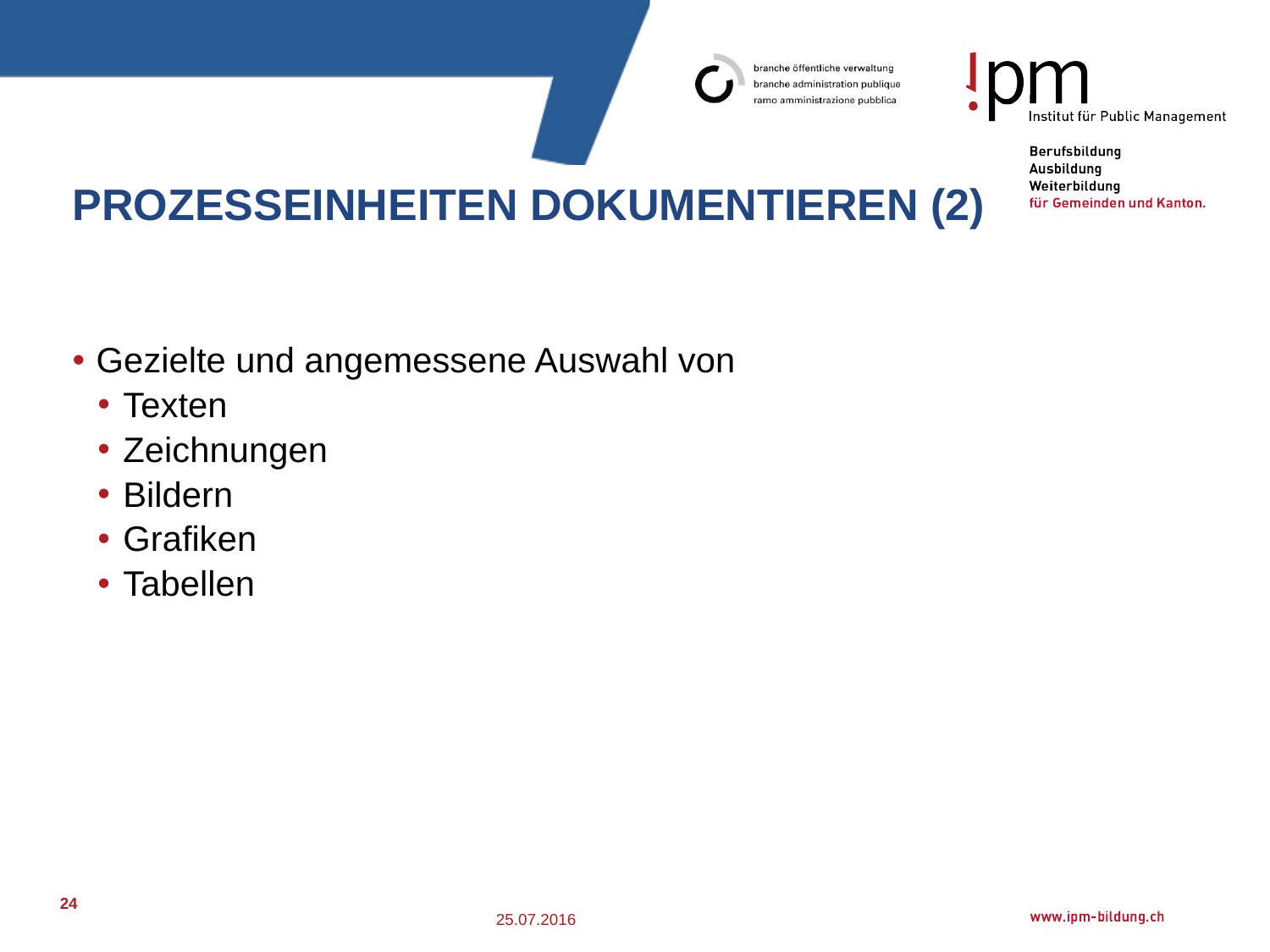

# Prozesseinheiten dokumentieren (2)
Gezielte und angemessene Auswahl von
Texten
Zeichnungen
Bildern
Grafiken
Tabellen

24
25.07.2016